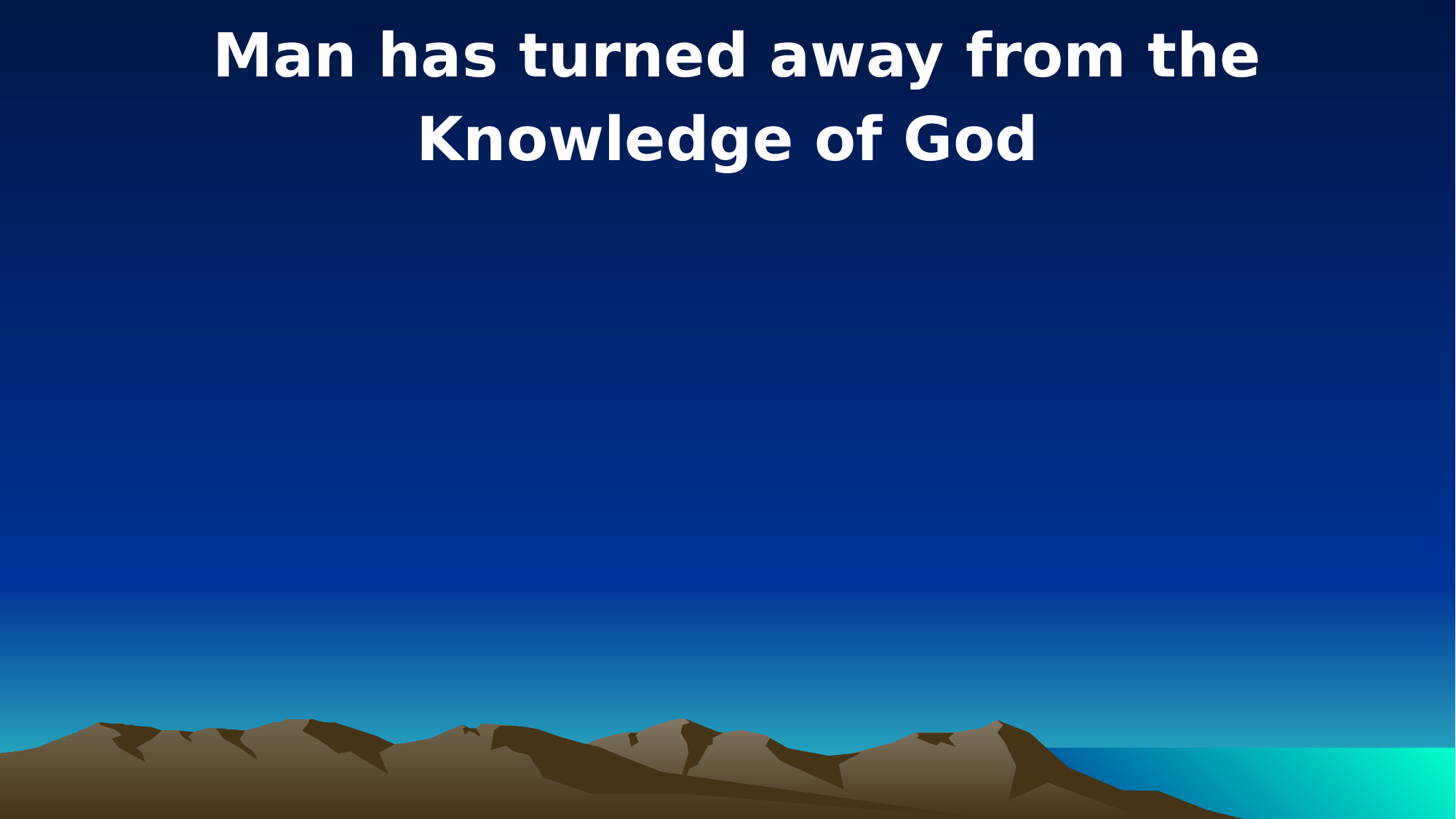

Man has turned away from the Knowledge of God